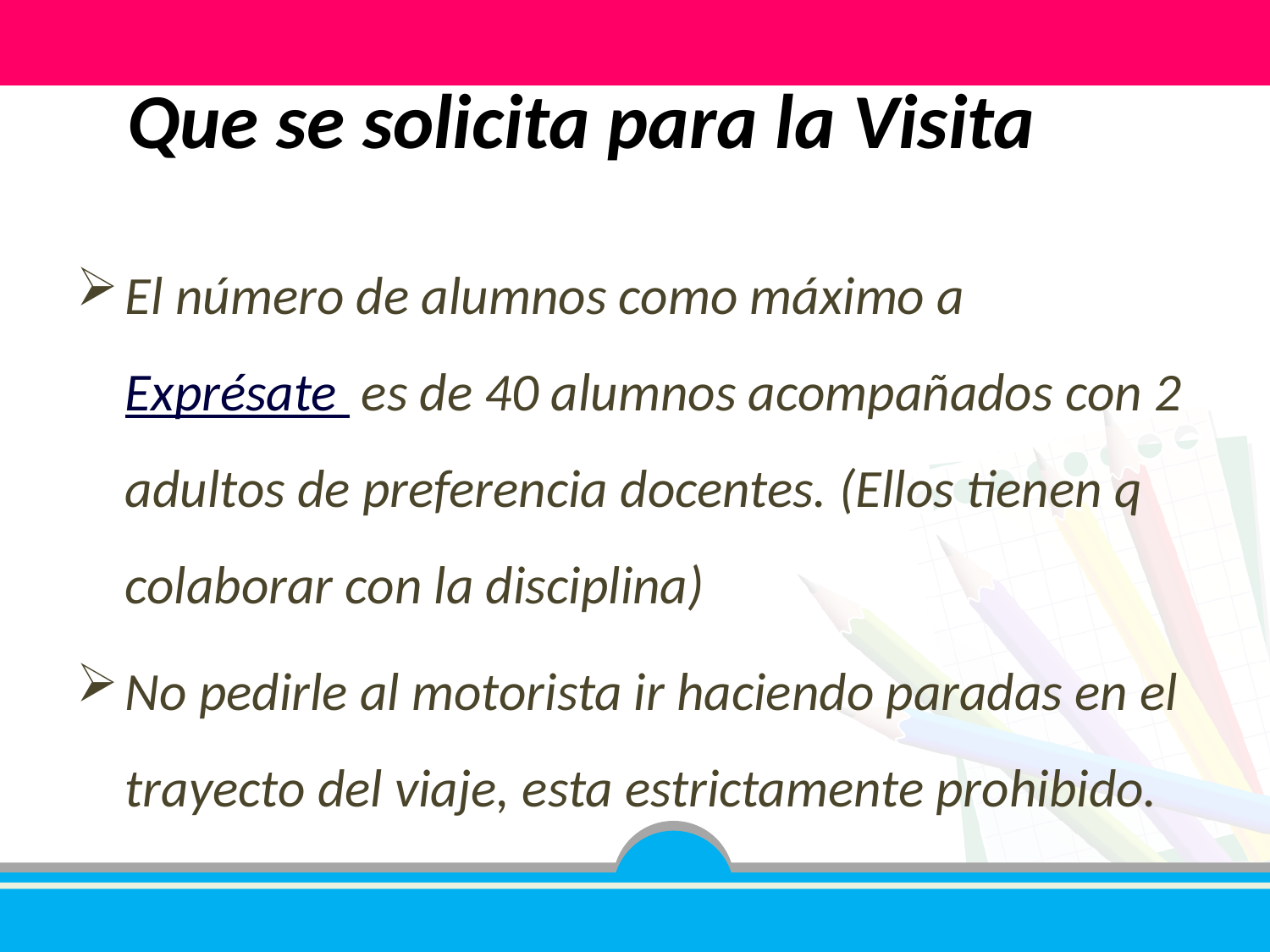

# Que se solicita para la Visita
El número de alumnos como máximo a Exprésate  es de 40 alumnos acompañados con 2 adultos de preferencia docentes. (Ellos tienen q colaborar con la disciplina)
No pedirle al motorista ir haciendo paradas en el trayecto del viaje, esta estrictamente prohibido.